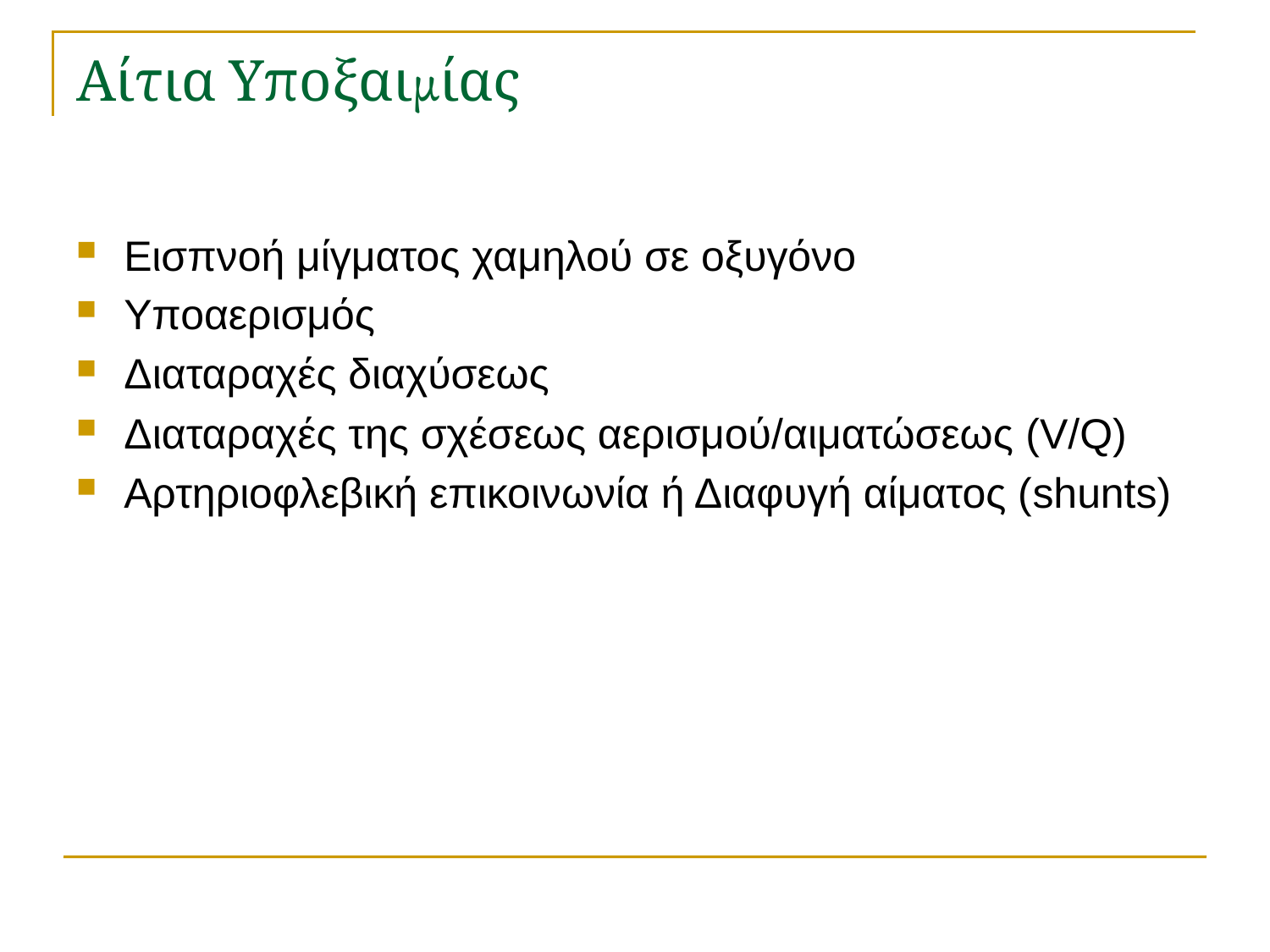

# Αίτια Υποξαιμίας
Εισπνοή μίγματος χαμηλού σε οξυγόνο
Υποαερισμός
Διαταραχές διαχύσεως
Διαταραχές της σχέσεως αερισμού/αιματώσεως (V/Q)
Αρτηριοφλεβική επικοινωνία ή Διαφυγή αίματος (shunts)